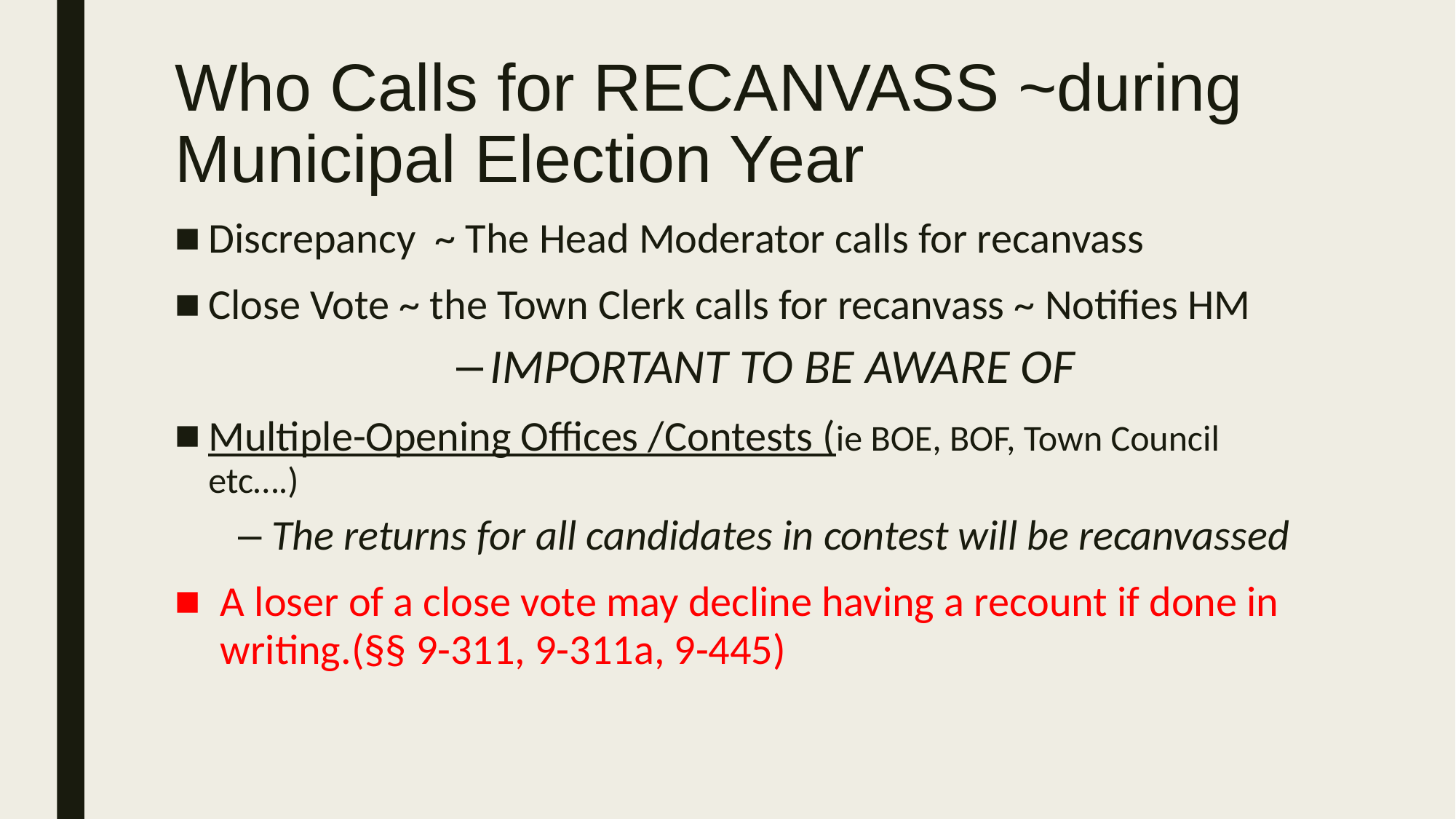

# Who Calls for RECANVASS ~during Municipal Election Year
Discrepancy  ~ The Head Moderator calls for recanvass
Close Vote ~ the Town Clerk calls for recanvass ~ Notifies HM
IMPORTANT TO BE AWARE OF
Multiple-Opening Offices /Contests (ie BOE, BOF, Town Council etc….)
The returns for all candidates in contest will be recanvassed
A loser of a close vote may decline having a recount if done in writing.(§§ 9-311, 9-311a, 9-445)